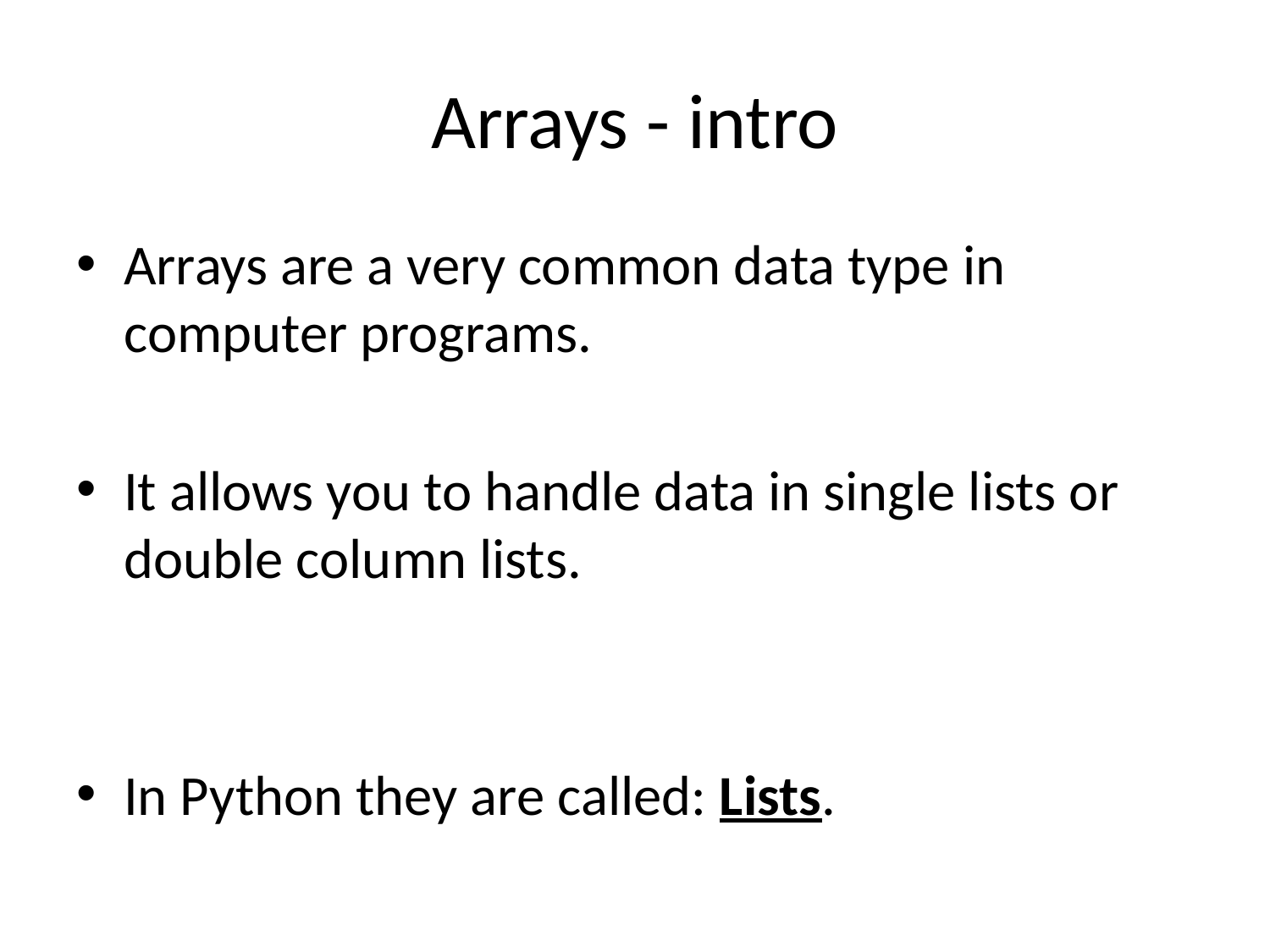

# Arrays - intro
Arrays are a very common data type in computer programs.

It allows you to handle data in single lists or double column lists.

In Python they are called: Lists.